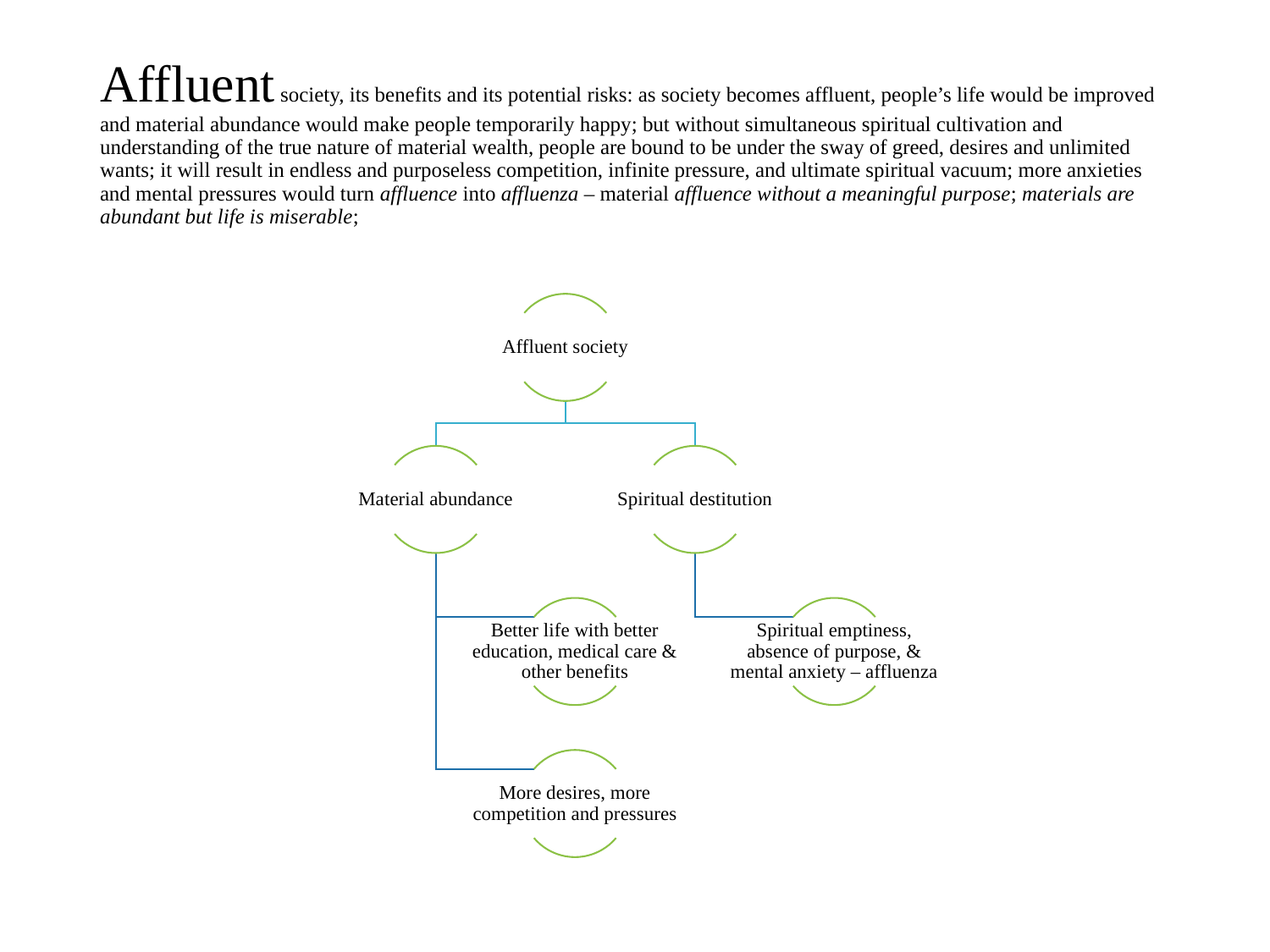

# Affluent society, its benefits and its potential risks: as society becomes affluent, people’s life would be improved and material abundance would make people temporarily happy; but without simultaneous spiritual cultivation and understanding of the true nature of material wealth, people are bound to be under the sway of greed, desires and unlimited wants; it will result in endless and purposeless competition, infinite pressure, and ultimate spiritual vacuum; more anxieties and mental pressures would turn affluence into affluenza – material affluence without a meaningful purpose; materials are abundant but life is miserable;
Affluent society
Material abundance
Better life with better education, medical care & other benefits
More desires, more competition and pressures
Spiritual destitution
Spiritual emptiness, absence of purpose, & mental anxiety – affluenza